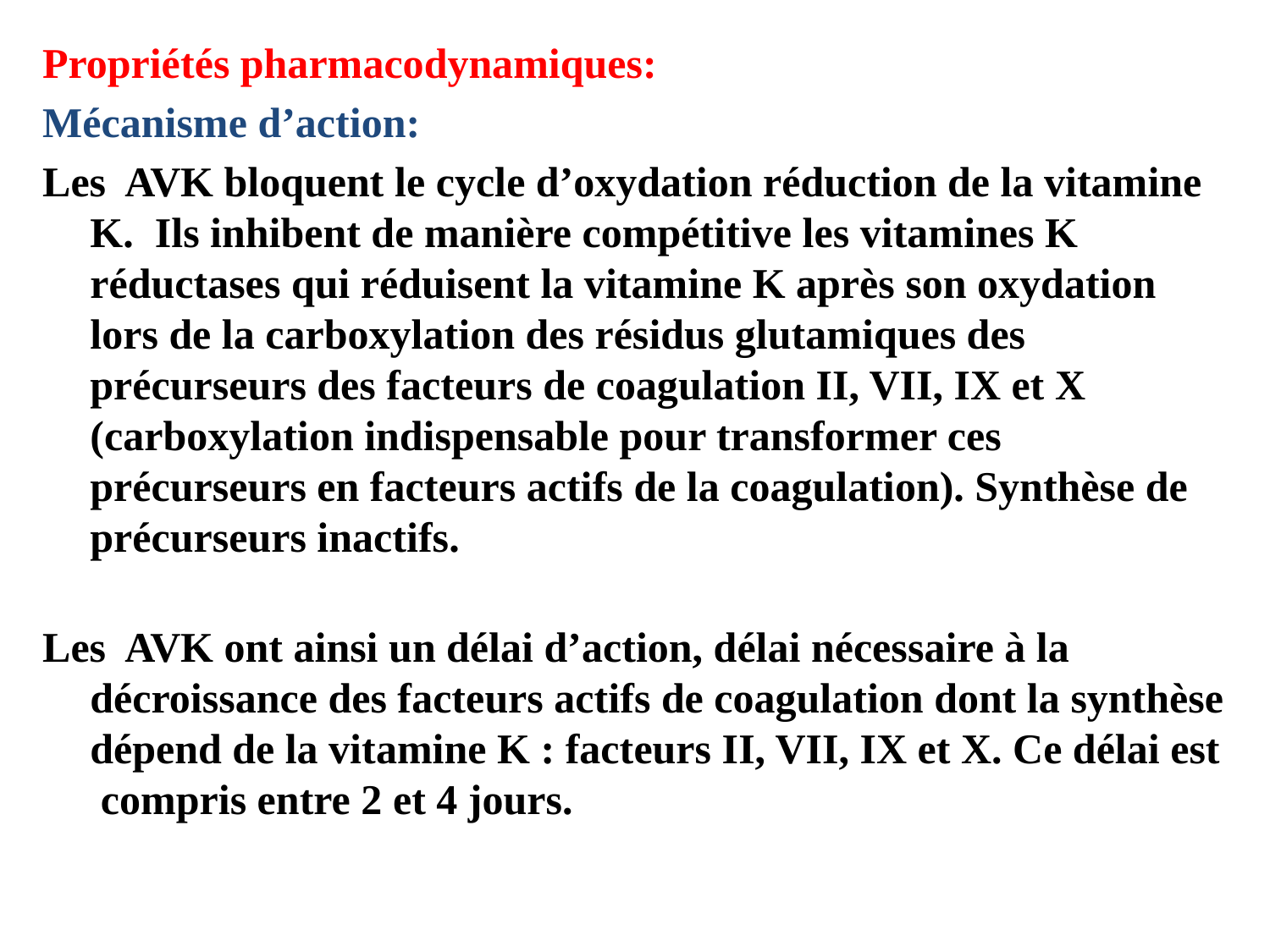

Propriétés pharmacodynamiques:
Mécanisme d’action:
Les  AVK bloquent le cycle d’oxydation réduction de la vitamine K.  Ils inhibent de manière compétitive les vitamines K réductases qui réduisent la vitamine K après son oxydation lors de la carboxylation des résidus glutamiques des précurseurs des facteurs de coagulation II, VII, IX et X (carboxylation indispensable pour transformer ces précurseurs en facteurs actifs de la coagulation). Synthèse de précurseurs inactifs.
Les  AVK ont ainsi un délai d’action, délai nécessaire à la décroissance des facteurs actifs de coagulation dont la synthèse dépend de la vitamine K : facteurs II, VII, IX et X. Ce délai est  compris entre 2 et 4 jours.